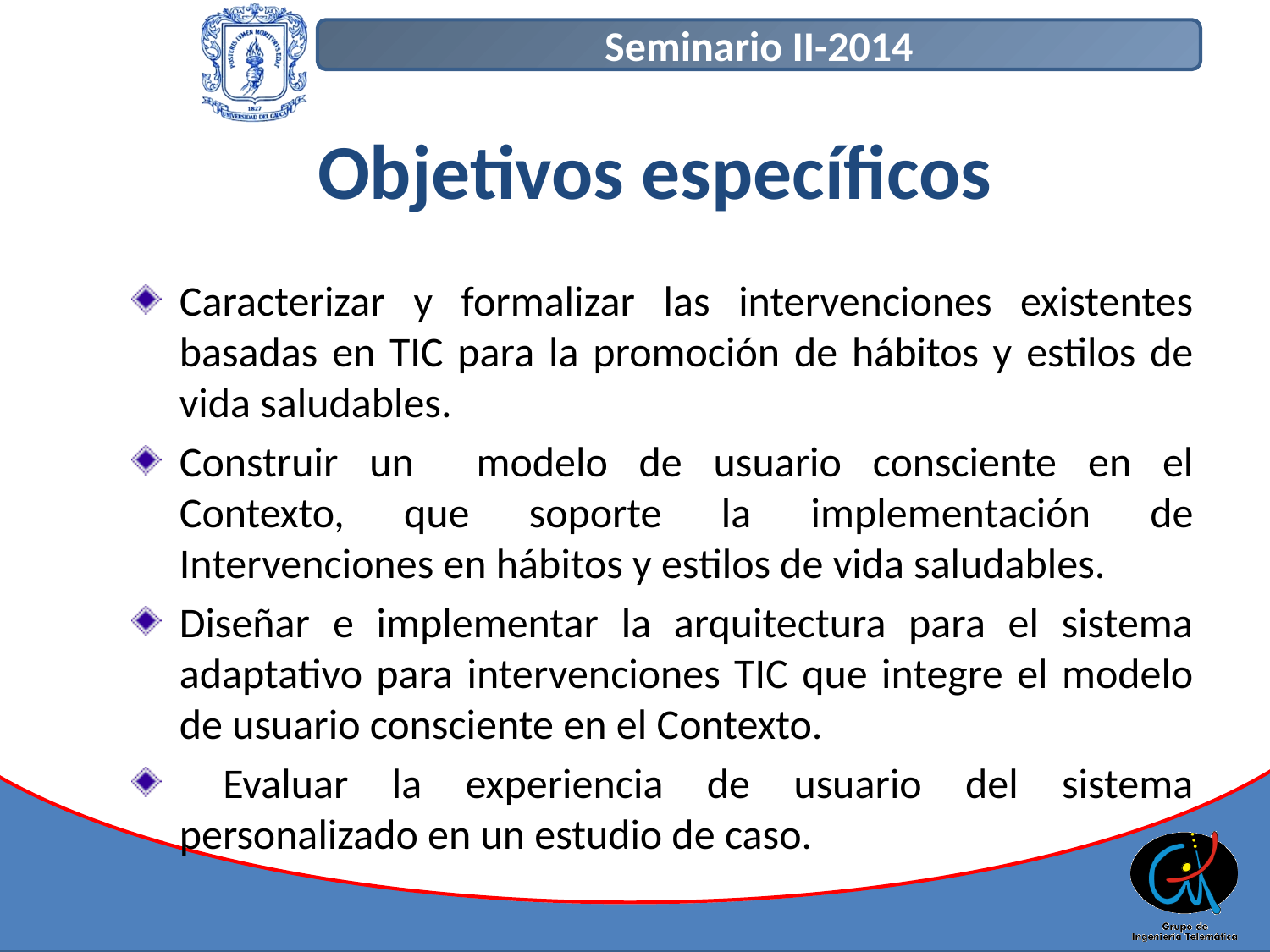

# Objetivos específicos
Caracterizar y formalizar las intervenciones existentes basadas en TIC para la promoción de hábitos y estilos de vida saludables.
Construir un  modelo de usuario consciente en el Contexto, que soporte la implementación de Intervenciones en hábitos y estilos de vida saludables.
Diseñar e implementar la arquitectura para el sistema adaptativo para intervenciones TIC que integre el modelo de usuario consciente en el Contexto.
 Evaluar la experiencia de usuario del sistema personalizado en un estudio de caso.